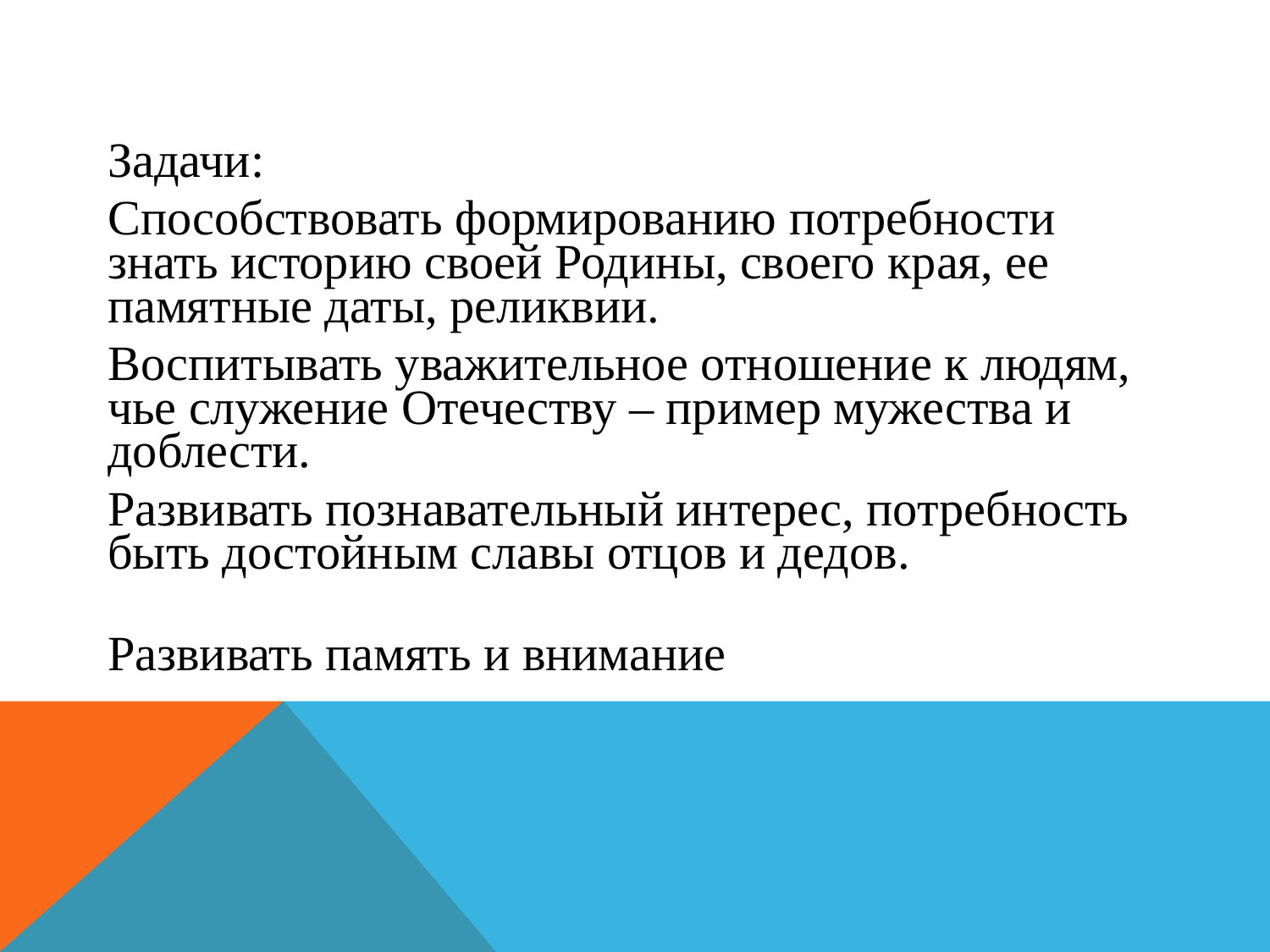

Задачи:
Способствовать формированию потребности знать историю своей Родины, своего края, ее памятные даты, реликвии.
Воспитывать уважительное отношение к людям, чье служение Отечеству – пример мужества и доблести.
Развивать познавательный интерес, потребность быть достойным славы отцов и дедов.
Развивать память и внимание